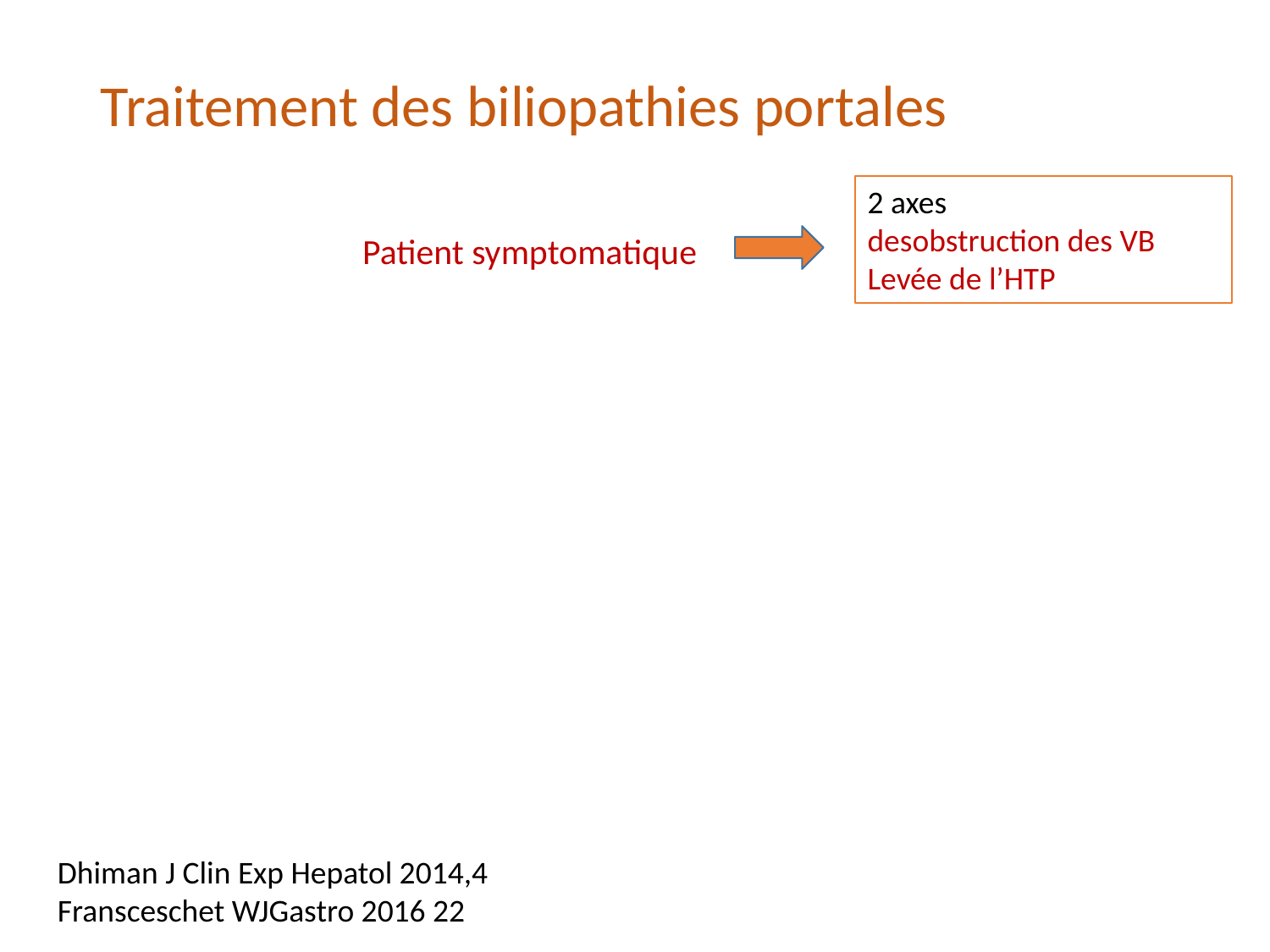

# Traitement des biliopathies portales
2 axes
desobstruction des VB
Levée de l’HTP
Patient symptomatique

Dhiman J Clin Exp Hepatol 2014,4
Fransceschet WJGastro 2016 22